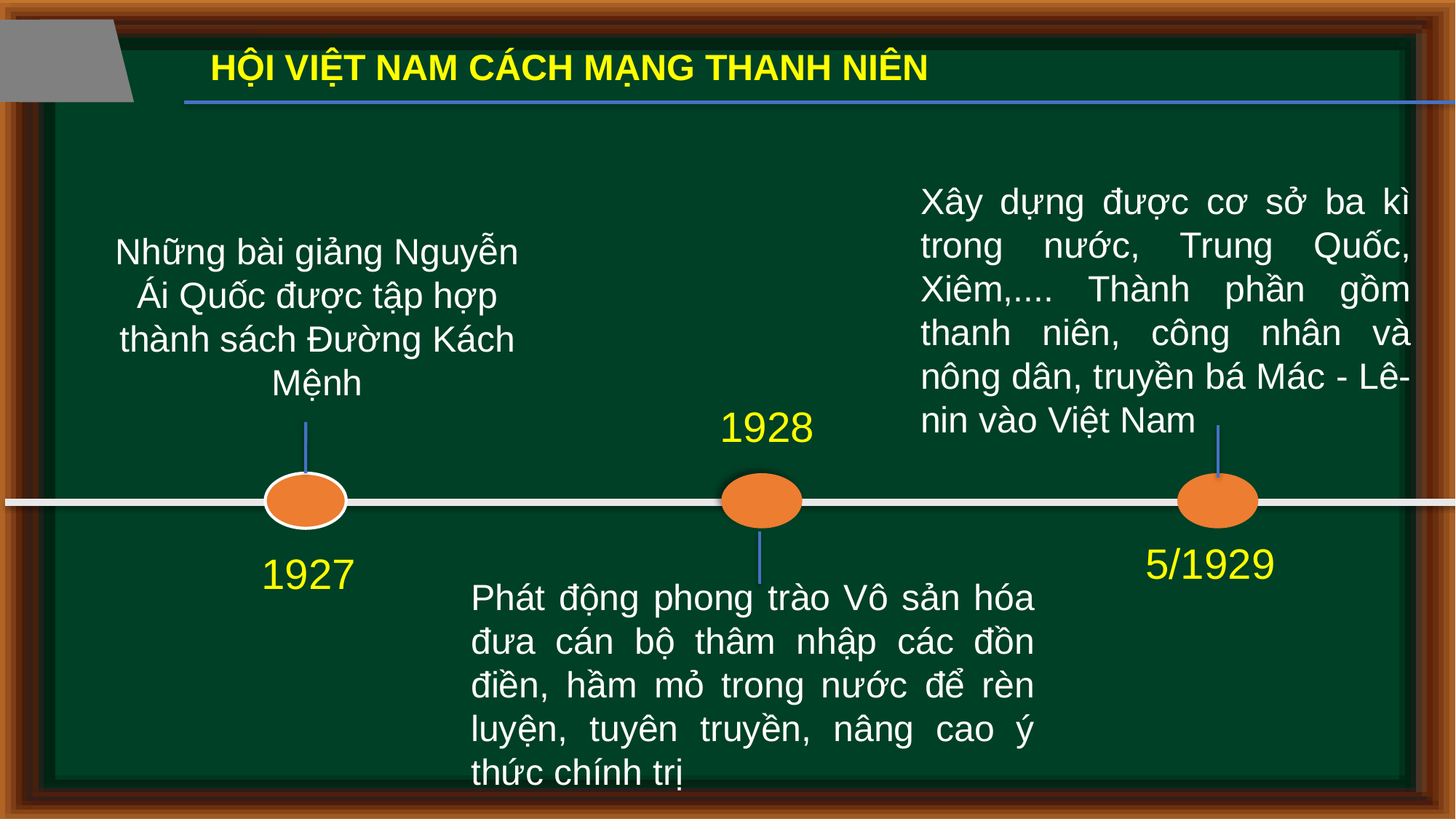

HỘI VIỆT NAM CÁCH MẠNG THANH NIÊN
Xây dựng được cơ sở ba kì trong nước, Trung Quốc, Xiêm,.... Thành phần gồm thanh niên, công nhân và nông dân, truyền bá Mác - Lê-nin vào Việt Nam
Những bài giảng Nguyễn Ái Quốc được tập hợp thành sách Đường Kách Mệnh
1928

5/1929
1927
Phát động phong trào Vô sản hóa đưa cán bộ thâm nhập các đồn điền, hầm mỏ trong nước để rèn luyện, tuyên truyền, nâng cao ý thức chính trị